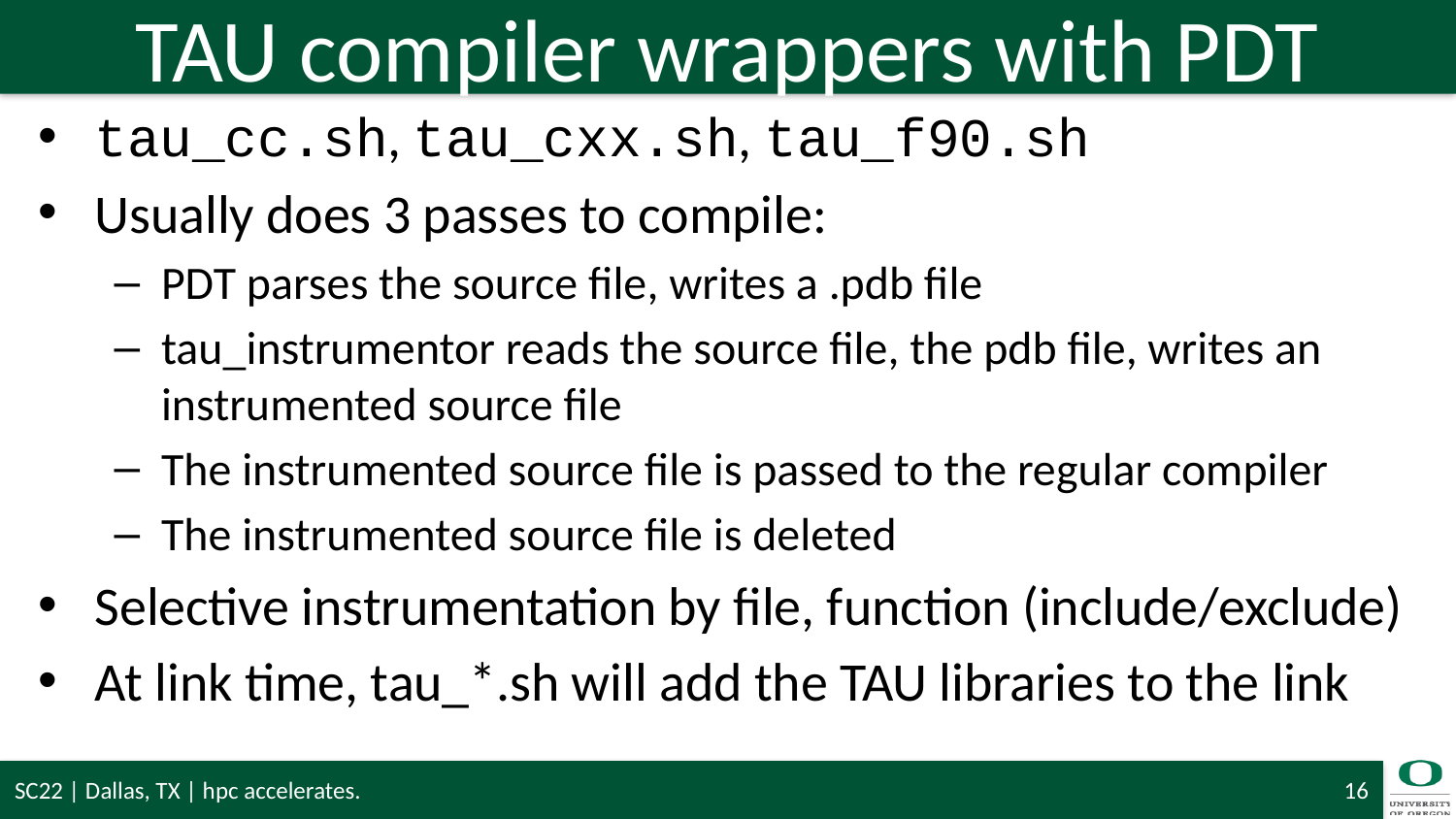

# TAU compiler wrappers with PDT
tau_cc.sh, tau_cxx.sh, tau_f90.sh
Usually does 3 passes to compile:
PDT parses the source file, writes a .pdb file
tau_instrumentor reads the source file, the pdb file, writes an instrumented source file
The instrumented source file is passed to the regular compiler
The instrumented source file is deleted
Selective instrumentation by file, function (include/exclude)
At link time, tau_*.sh will add the TAU libraries to the link
SC22 | Dallas, TX | hpc accelerates.
16